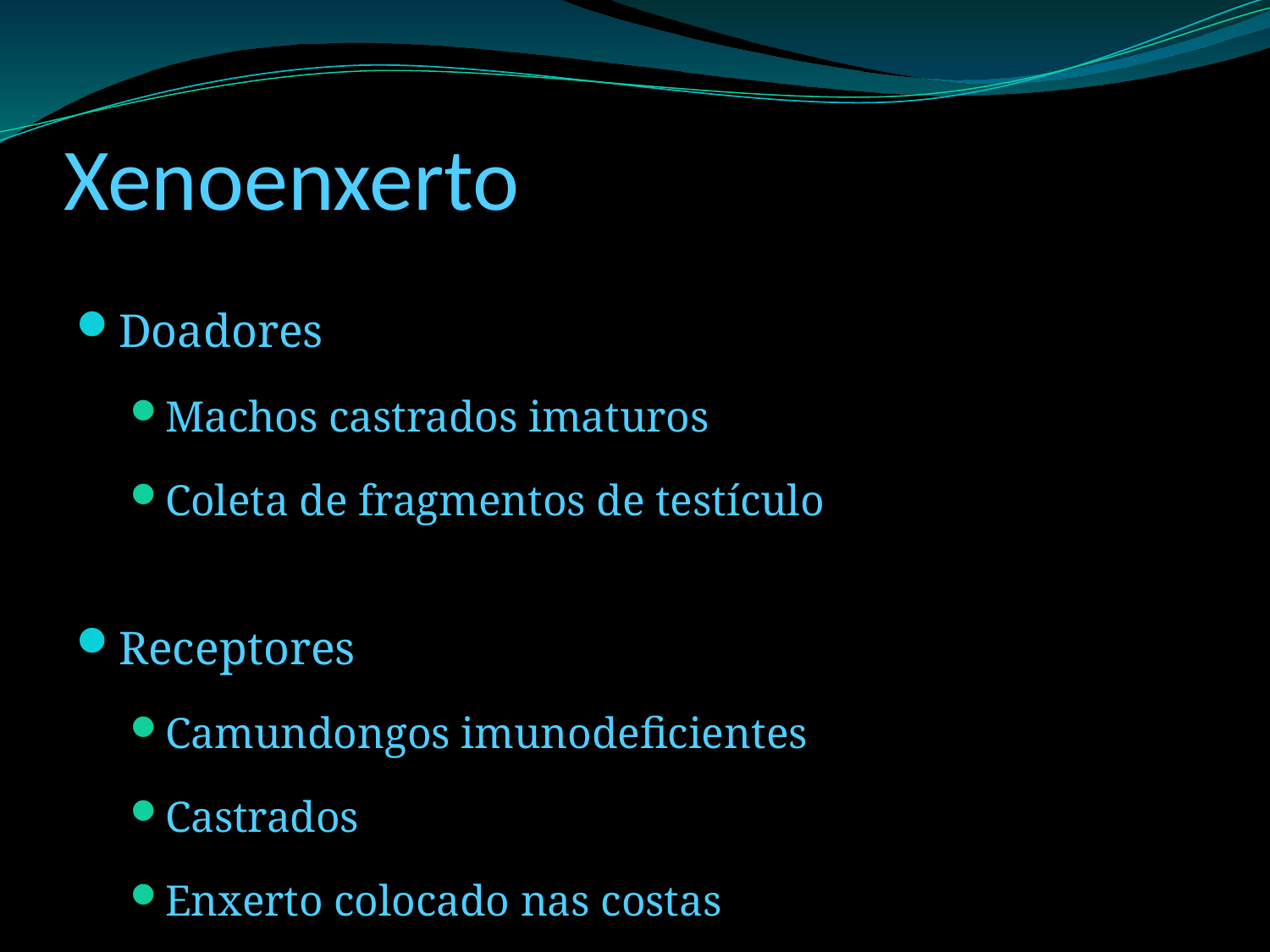

# Xenoenxerto
Doadores
Machos castrados imaturos
Coleta de fragmentos de testículo

Receptores
Camundongos imunodeficientes
Castrados
Enxerto colocado nas costas